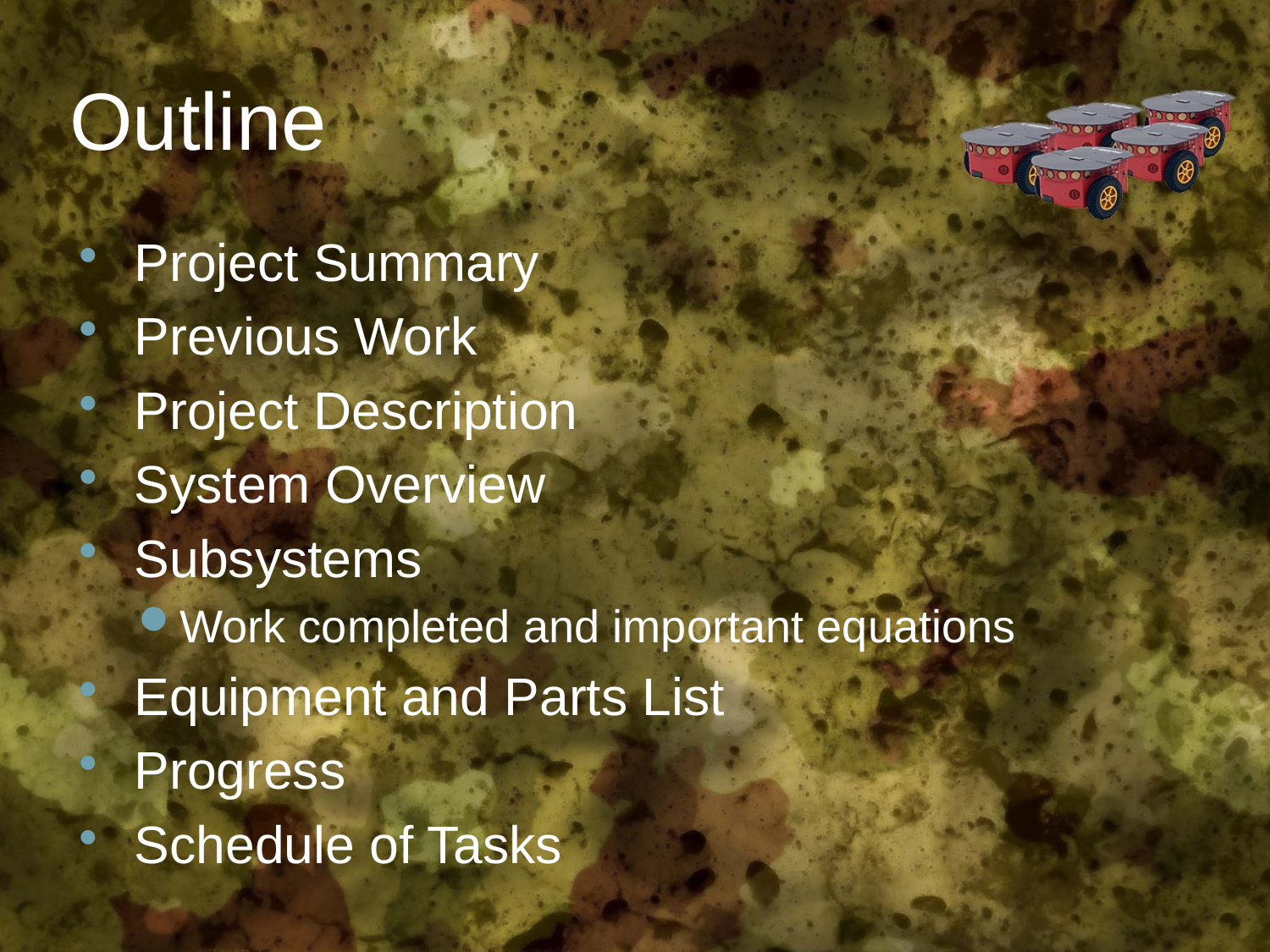

# Outline
Project Summary
Previous Work
Project Description
System Overview
Subsystems
Work completed and important equations
Equipment and Parts List
Progress
Schedule of Tasks